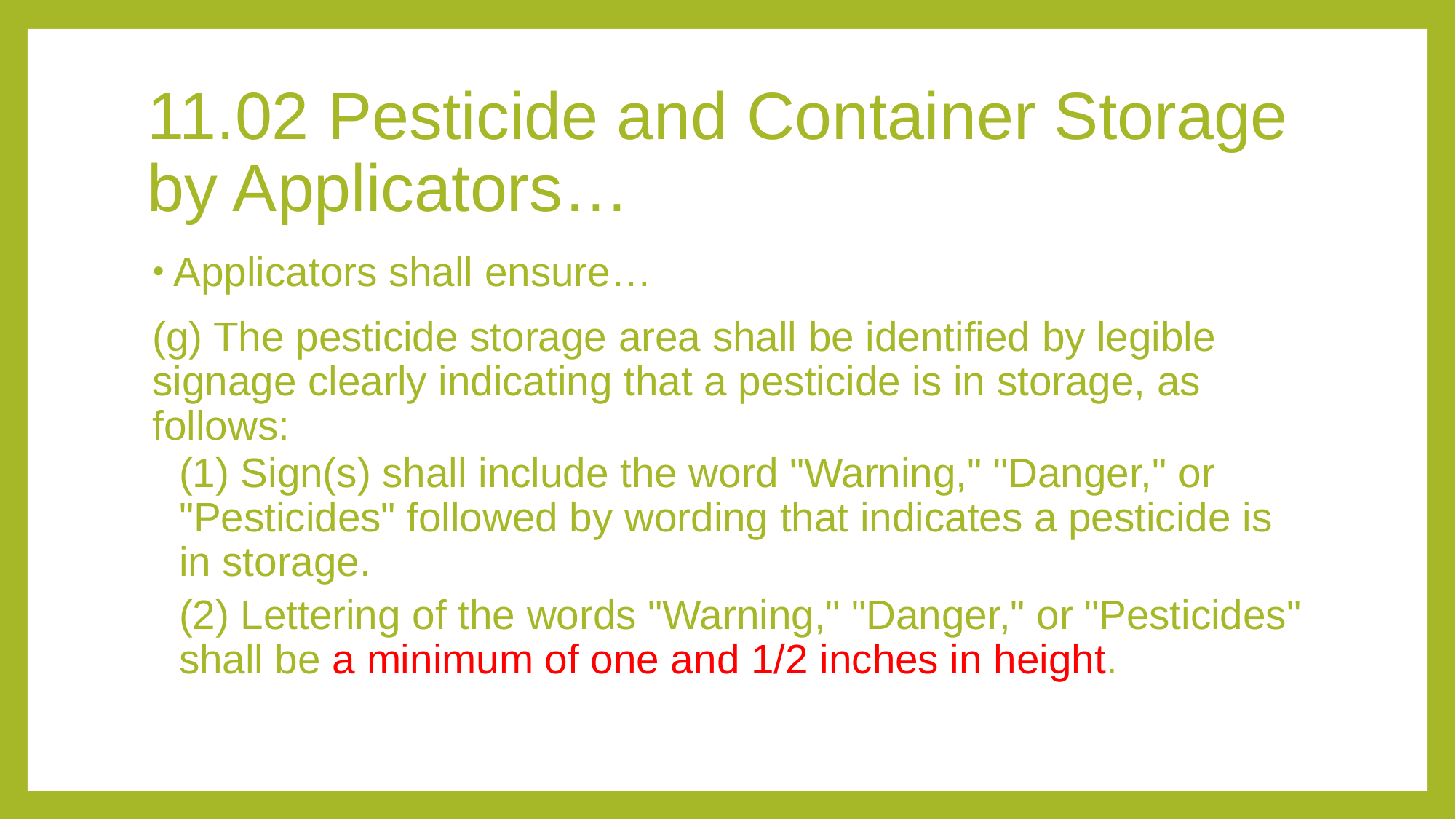

# 11.02 Pesticide and Container Storage by Applicators…
Applicators shall ensure…
(g) The pesticide storage area shall be identified by legible signage clearly indicating that a pesticide is in storage, as follows:
(1) Sign(s) shall include the word "Warning," "Danger," or "Pesticides" followed by wording that indicates a pesticide is in storage.
(2) Lettering of the words "Warning," "Danger," or "Pesticides" shall be a minimum of one and 1/2 inches in height.